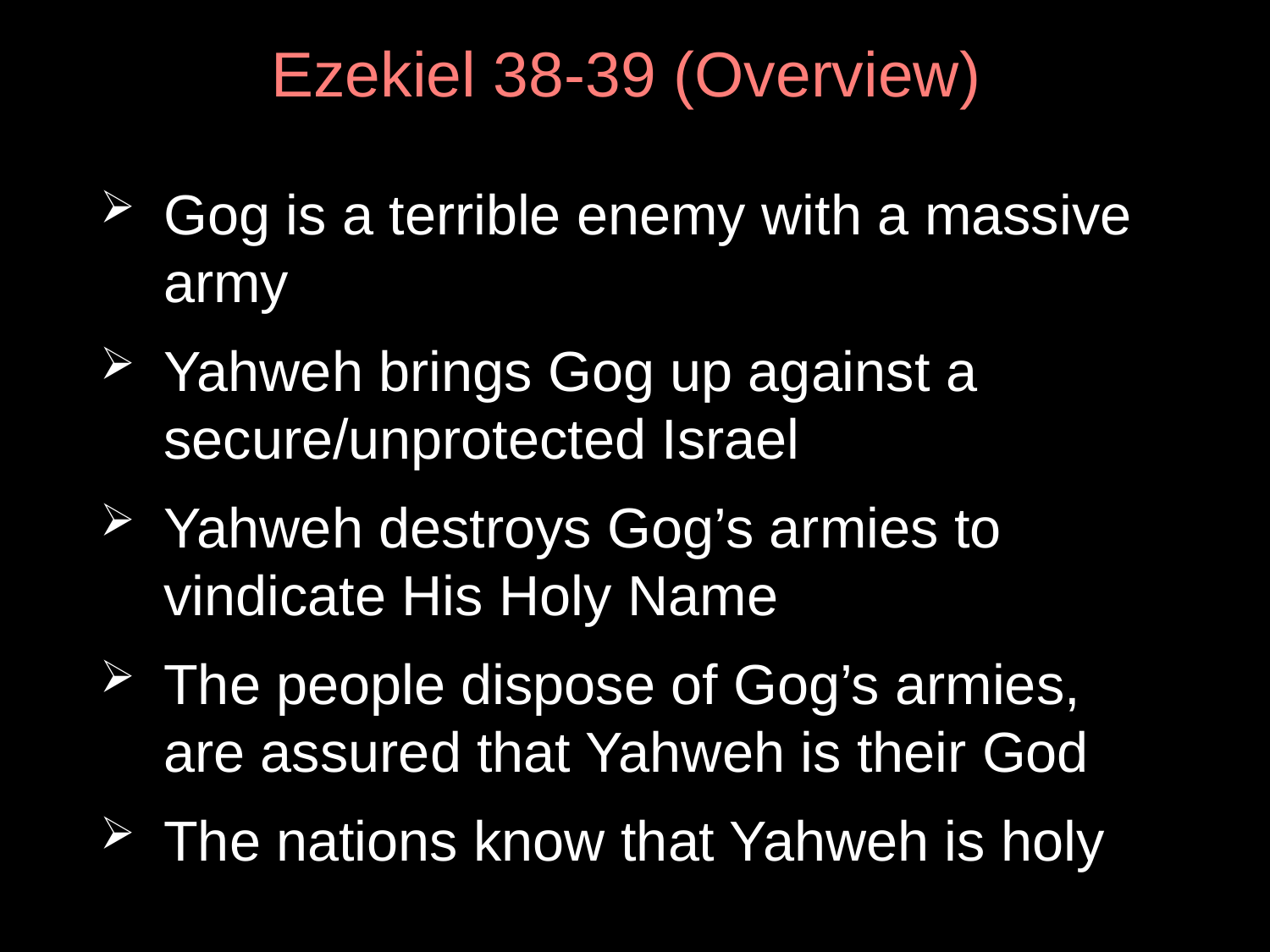

# Ezekiel 38-39 (Overview)
Gog is a terrible enemy with a massive army
Yahweh brings Gog up against a secure/unprotected Israel
Yahweh destroys Gog’s armies to vindicate His Holy Name
The people dispose of Gog’s armies, are assured that Yahweh is their God
The nations know that Yahweh is holy